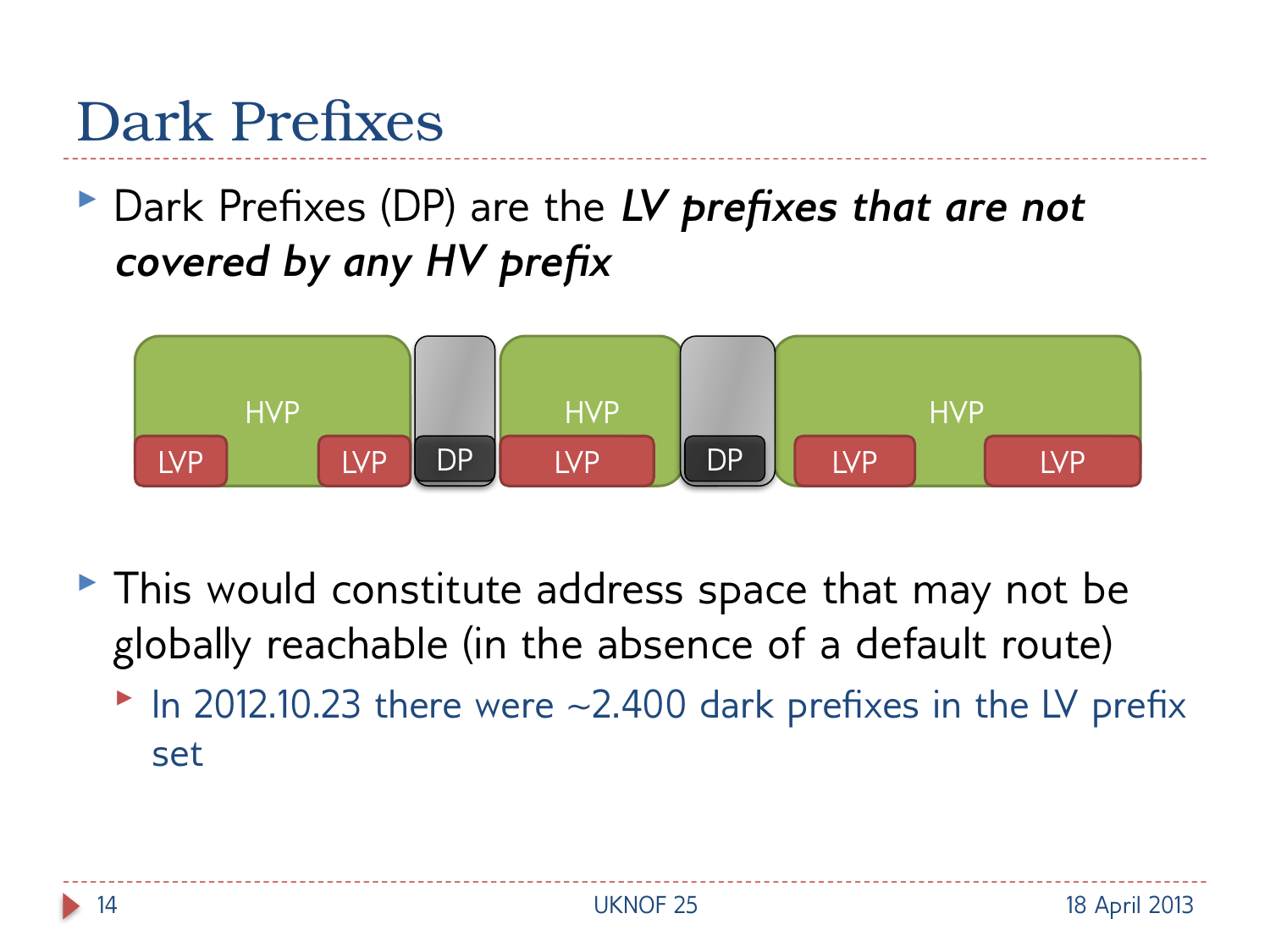

# Dark Prefixes
Dark Prefixes (DP) are the LV prefixes that are not covered by any HV prefix

This would constitute address space that may not be globally reachable (in the absence of a default route)
In 2012.10.23 there were ~2.400 dark prefixes in the LV prefix set
HVP

HVP

HVP
LVP
LVP
DP
LVP
DP
LVP
LVP
14
UKNOF 25
18 April 2013